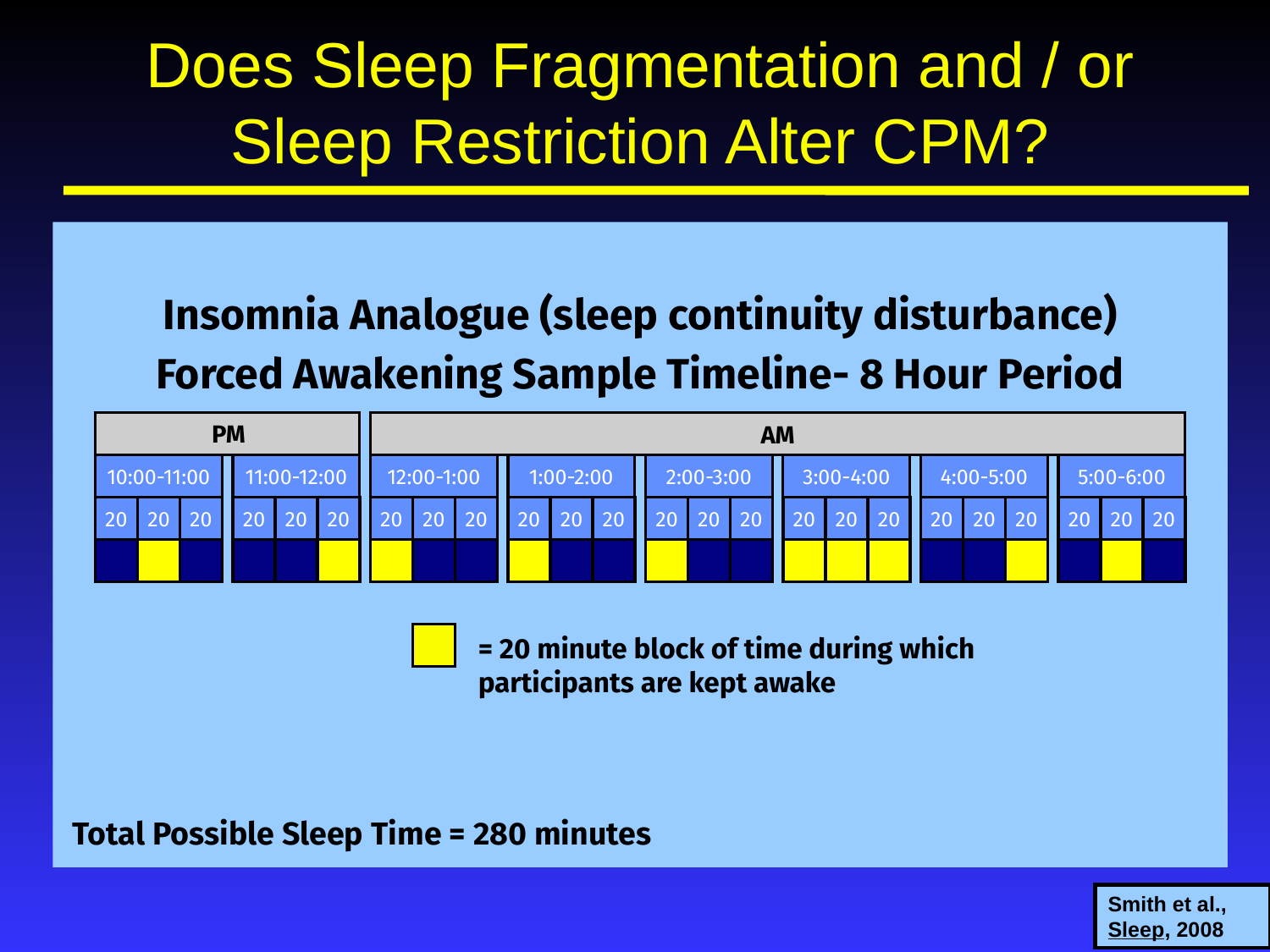

# Does Sleep Fragmentation and / or Sleep Restriction Alter CPM?

Insomnia Analogue (sleep continuity disturbance)
Forced Awakening Sample Timeline- 8 Hour Period

PM
AM
10:00-11:00
11:00-12:00
12:00-1:00
1:00-2:00
2:00-3:00
3:00-4:00
4:00-5:00
5:00-6:00
20
20
20
20
20
20
20
20
20
20
20
20
20
20
20
20
20
20
20
20
20
20
20
20

= 20 minute block of time during which participants are kept awake
Total Possible Sleep Time = 280 minutes
Smith et al., Sleep, 2008